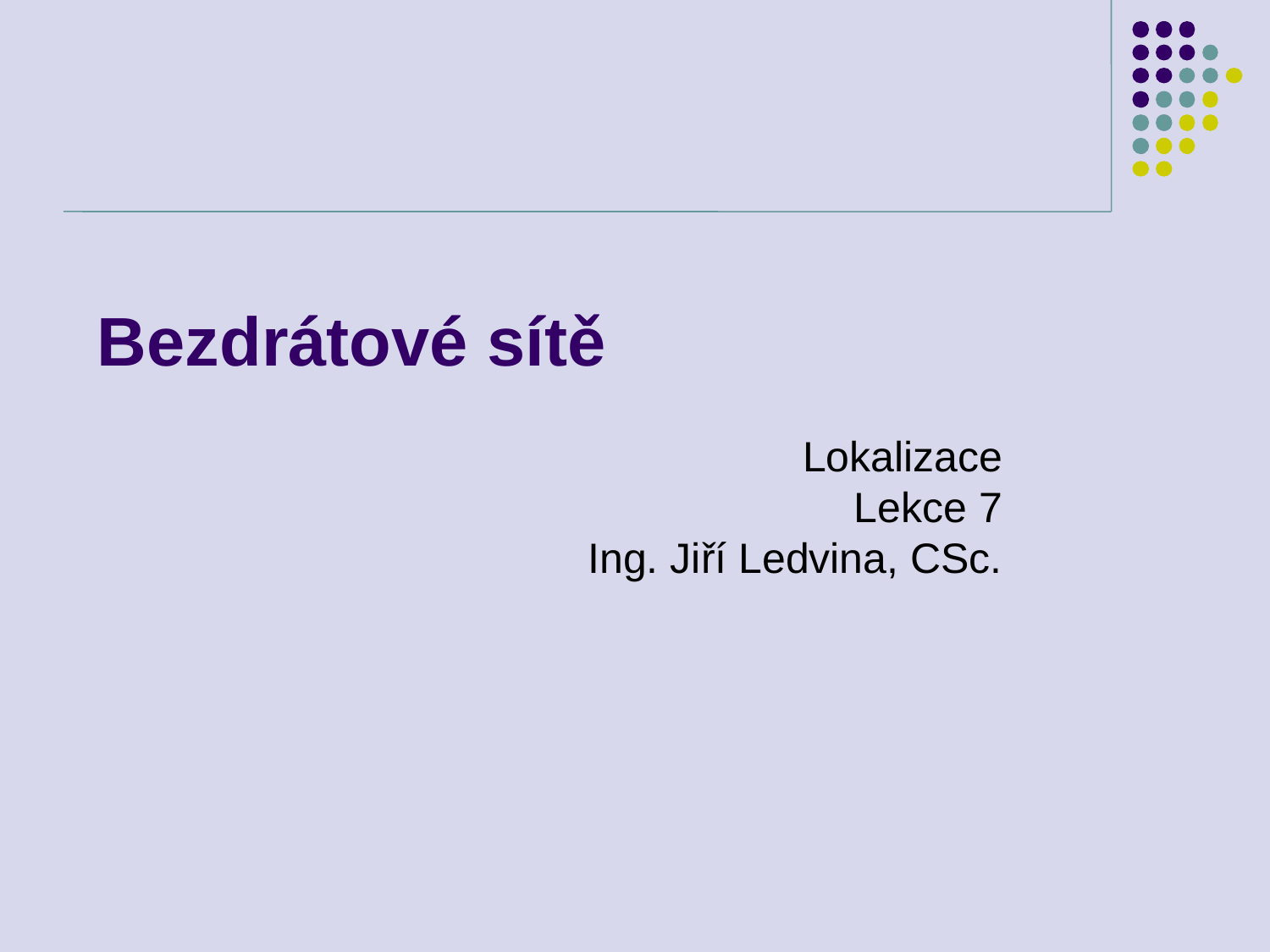

Bezdrátové sítě
Lokalizace
Lekce 7
Ing. Jiří Ledvina, CSc.